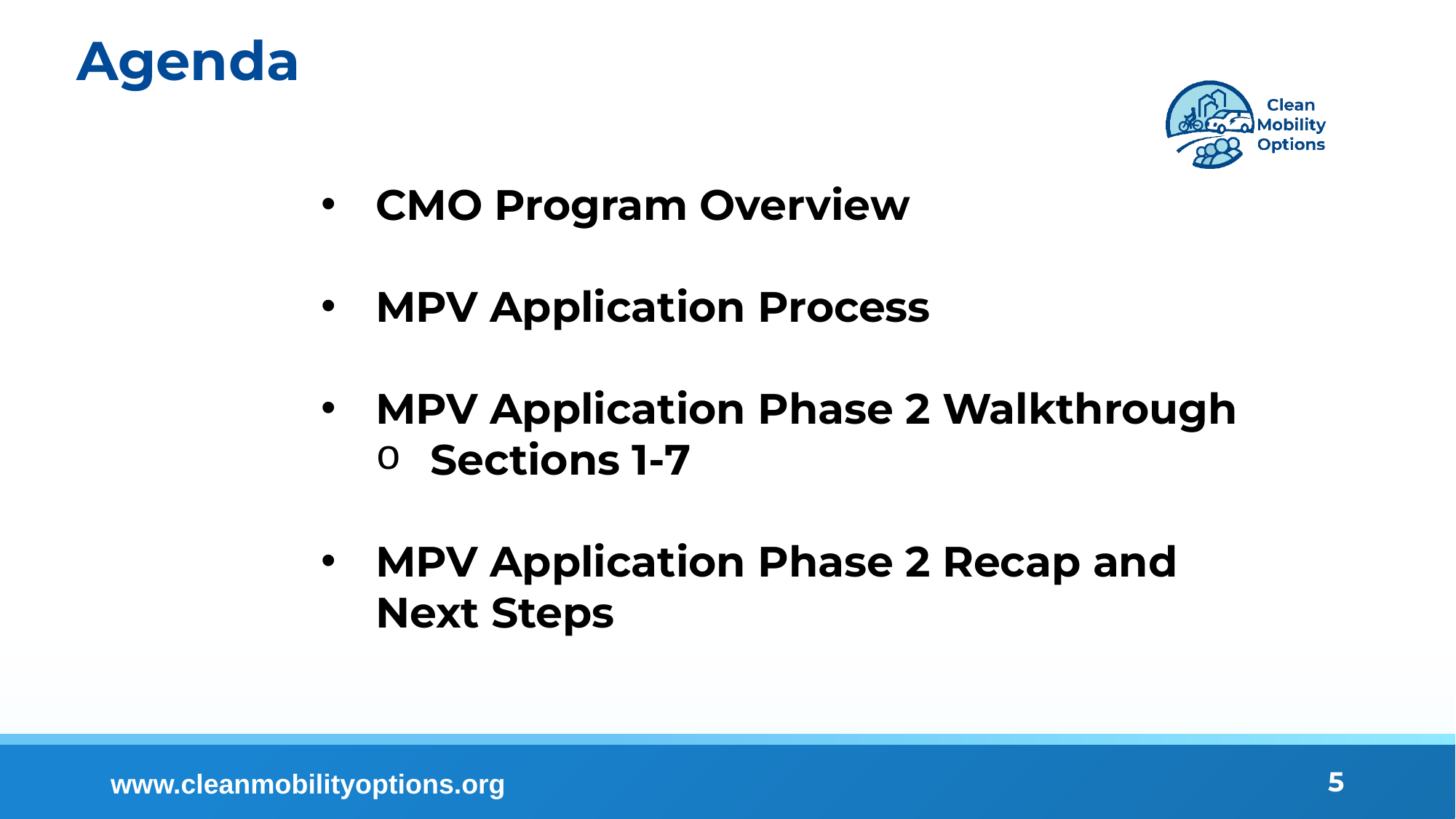

# Agenda
CMO Program Overview​

MPV Application Process

MPV Application Phase 2 Walkthrough
Sections 1-7

MPV Application Phase 2 Recap and Next Steps ​
5